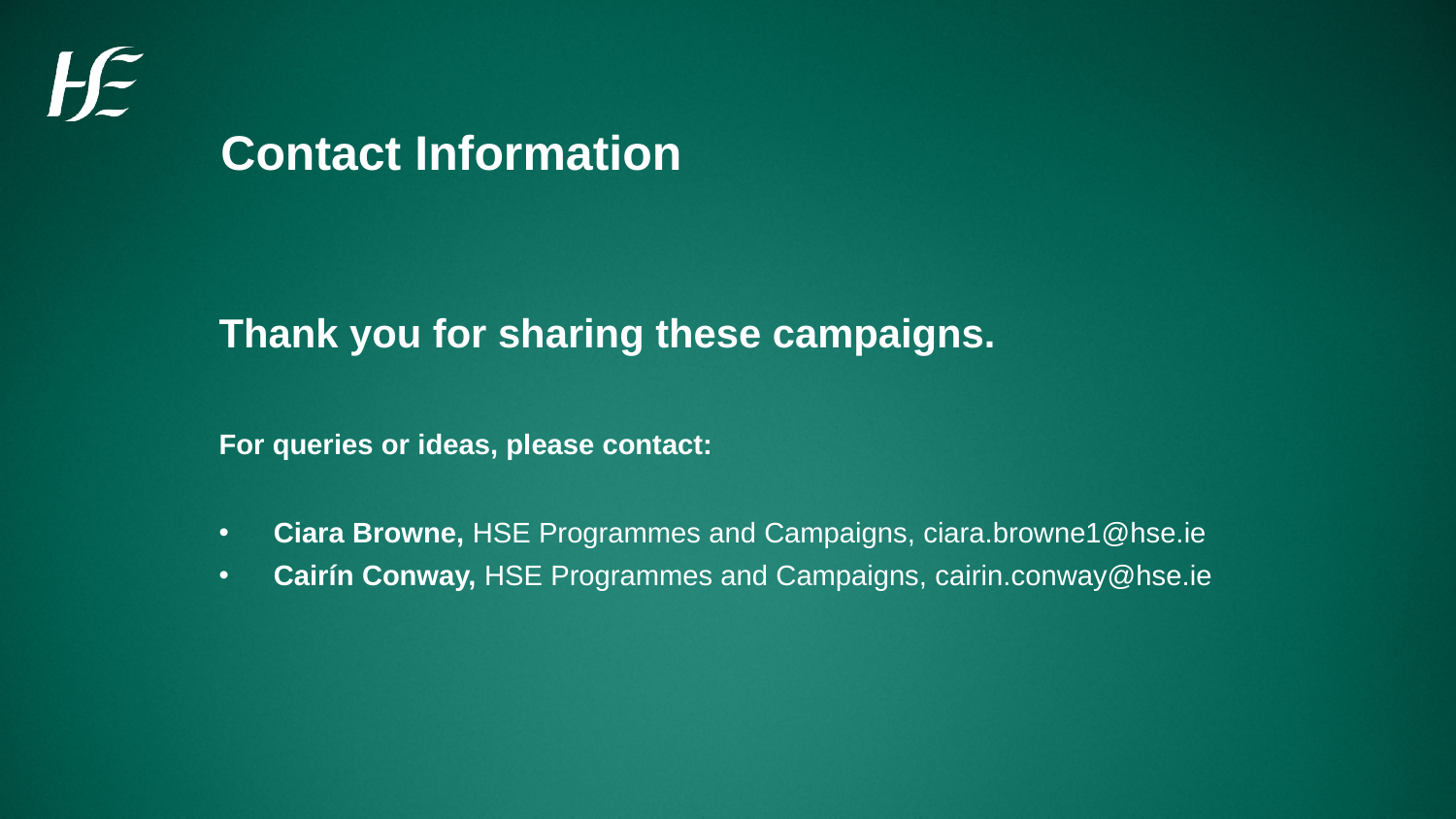

Contact Information

Thank you for sharing these campaigns.

For queries or ideas, please contact:

Ciara Browne, HSE Programmes and Campaigns, ciara.browne1@hse.ie
Cairín Conway, HSE Programmes and Campaigns, cairin.conway@hse.ie